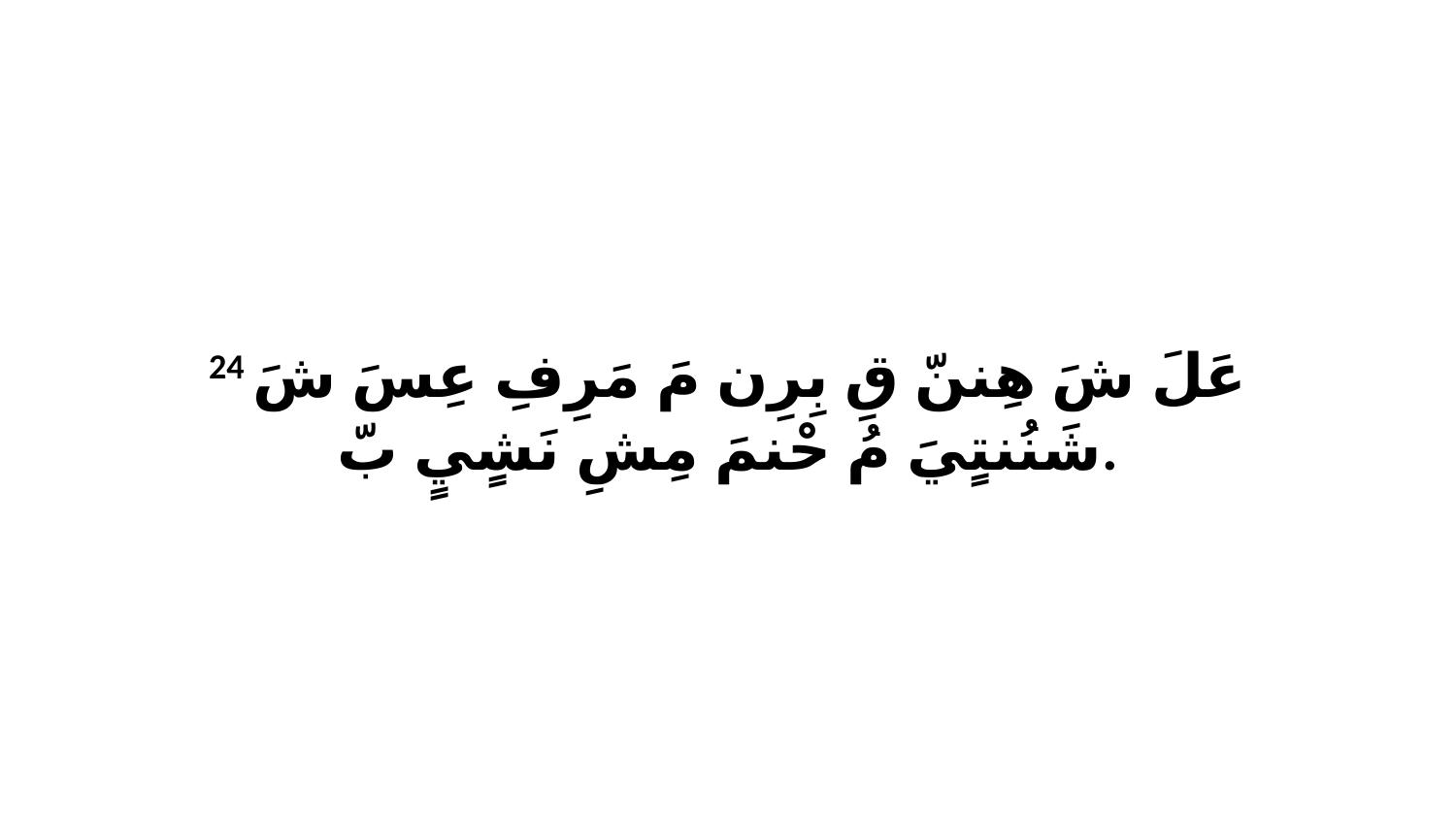

24 عَلَ شَ هِننّ قِ بِرِن مَ مَرِفِ عِسَ شَ شَنُنتٍيَ مُ حْنمَ مِشِ نَشٍيٍ بّ.